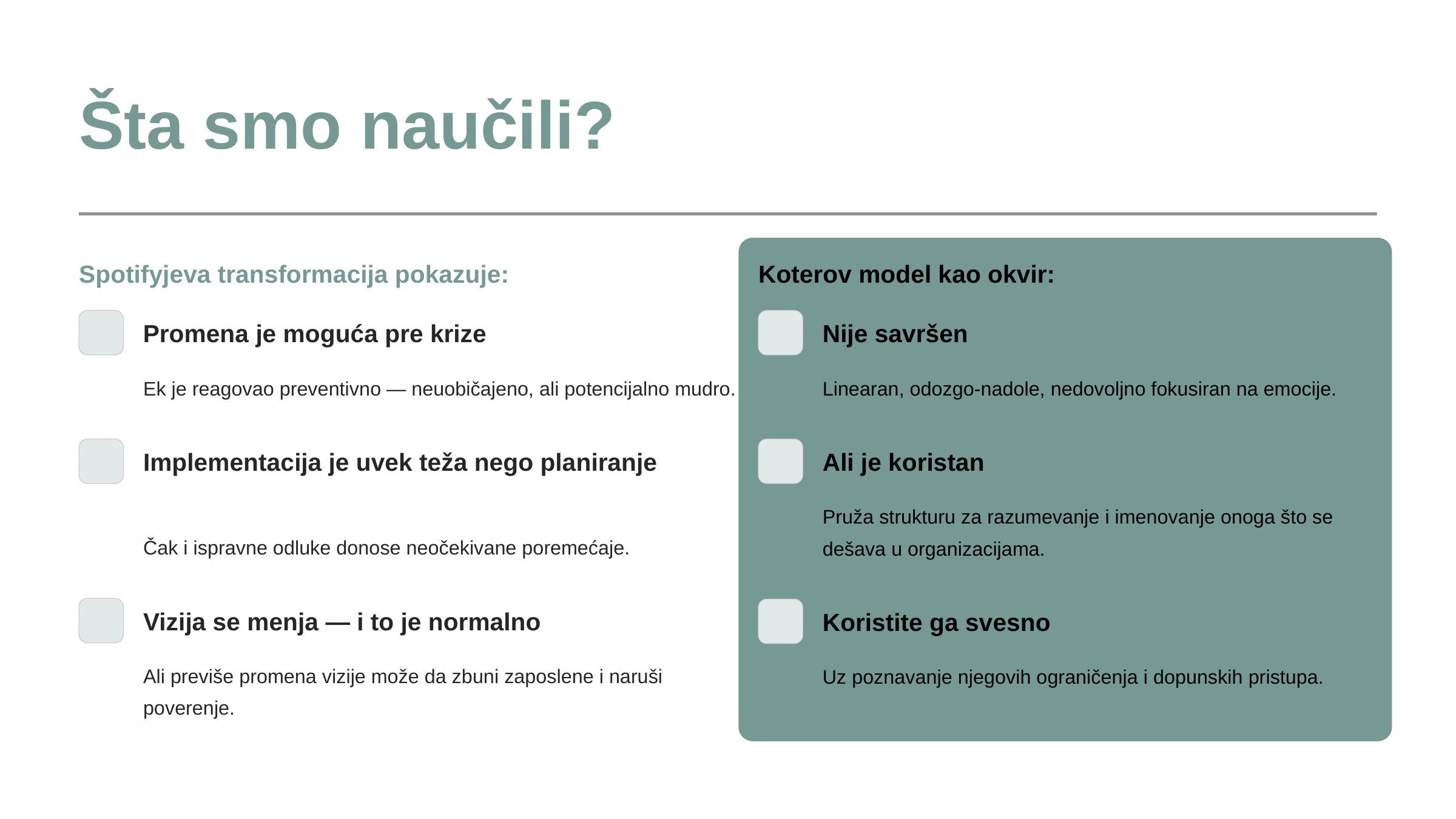

Šta smo naučili?

Spotifyjeva transformacija pokazuje:
Koterov model kao okvir:

Promena je moguća pre krize
Nije savršen
Ek je reagovao preventivno — neuobičajeno, ali potencijalno mudro.
Linearan, odozgo-nadole, nedovoljno fokusiran na emocije.

Implementacija je uvek teža nego planiranje
Ali je koristan
Pruža strukturu za razumevanje i imenovanje onoga što se dešava u organizacijama.
Čak i ispravne odluke donose neočekivane poremećaje.

Vizija se menja — i to je normalno
Koristite ga svesno
Ali previše promena vizije može da zbuni zaposlene i naruši poverenje.
Uz poznavanje njegovih ograničenja i dopunskih pristupa.